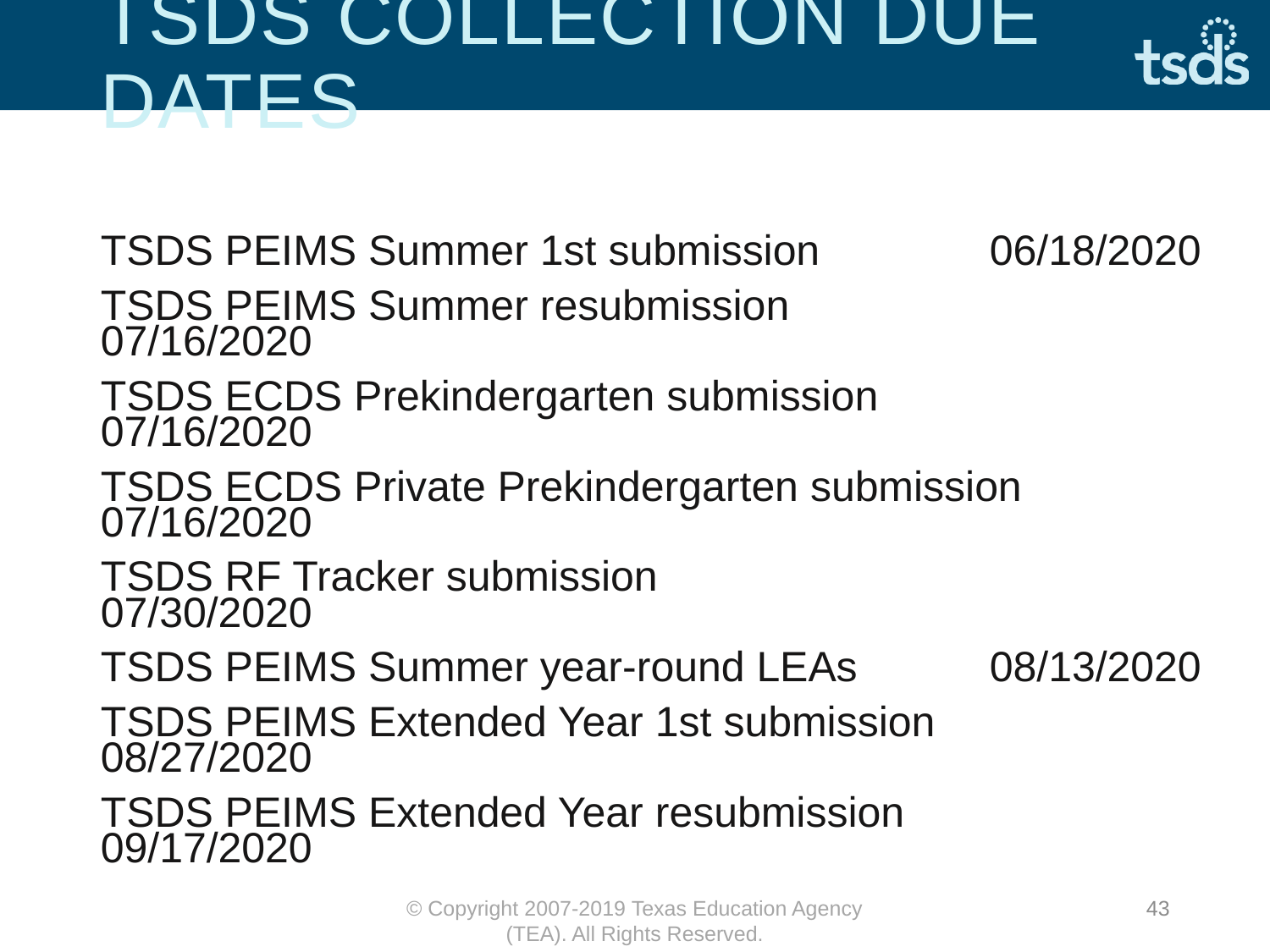

# TSDS collection due dates
TSDS PEIMS Summer 1st submission 		06/18/2020
TSDS PEIMS Summer resubmission		           07/16/2020
TSDS ECDS Prekindergarten submission		07/16/2020
TSDS ECDS Private Prekindergarten submission	07/16/2020
TSDS RF Tracker submission			           07/30/2020
TSDS PEIMS Summer year-round LEAs		08/13/2020
TSDS PEIMS Extended Year 1st submission		08/27/2020
TSDS PEIMS Extended Year resubmission		09/17/2020
43